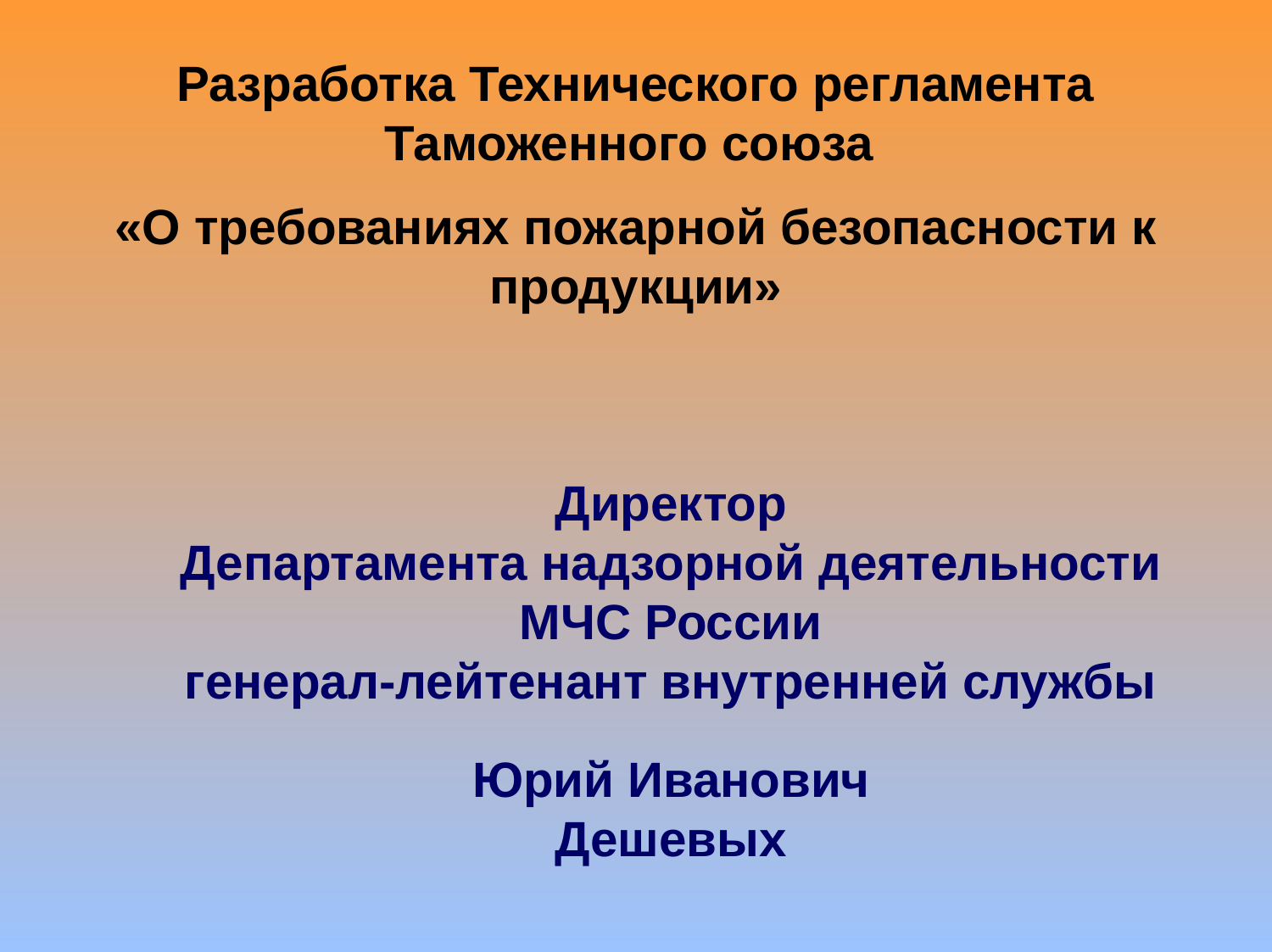

Разработка Технического регламента Таможенного союза
«О требованиях пожарной безопасности к продукции»

Директор
Департамента надзорной деятельности
МЧС России
генерал-лейтенант внутренней службы

Юрий Иванович
Дешевых